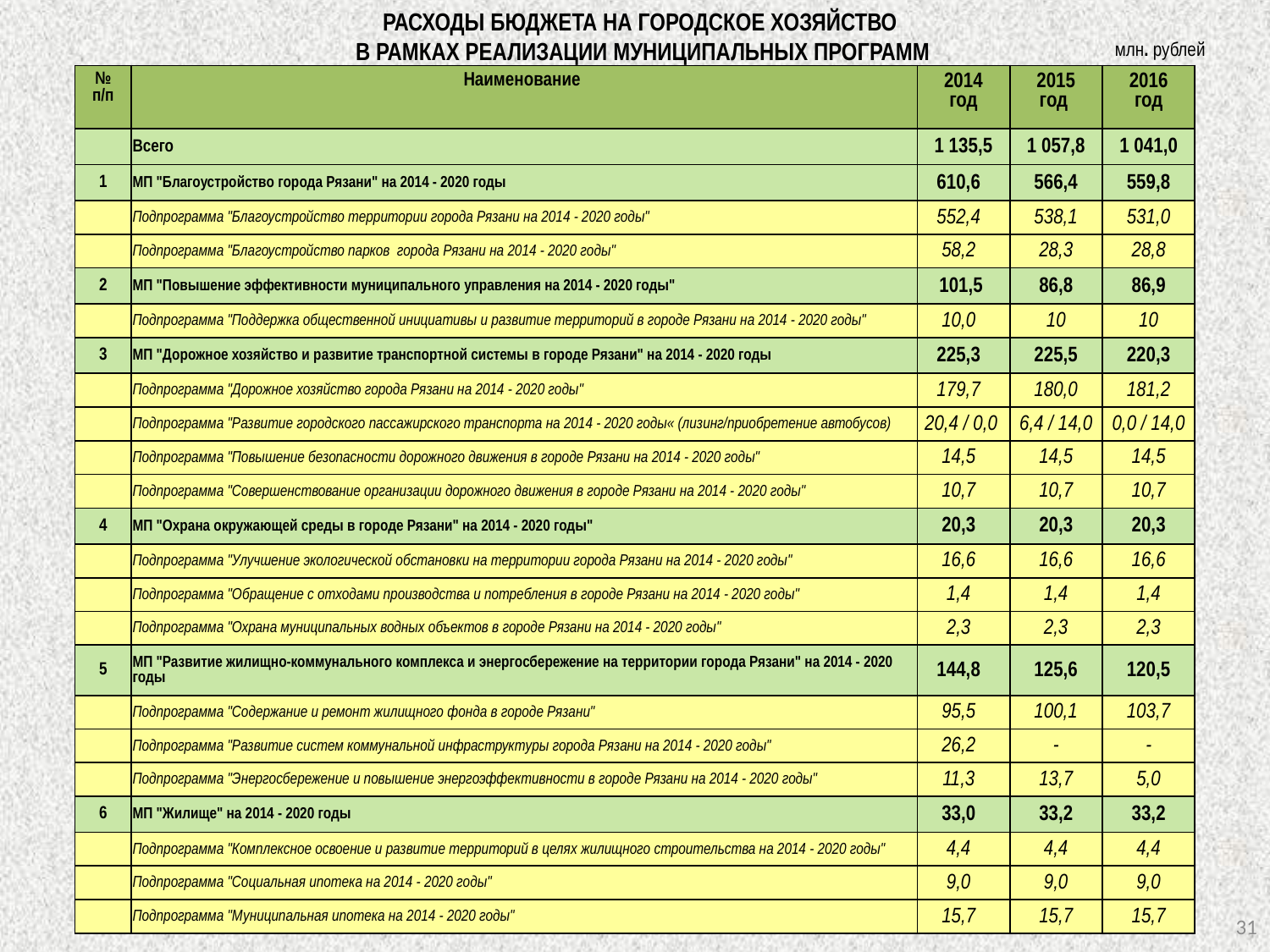

# РАСХОДЫ БЮДЖЕТА НА ГОРОДСКОЕ ХОЗЯЙСТВО В РАМКАХ РЕАЛИЗАЦИИ МУНИЦИПАЛЬНЫХ ПРОГРАММ
млн. рублей
| № п/п | Наименование | 2014 год | 2015 год | 2016 год |
| --- | --- | --- | --- | --- |
|  | Всего | 1 135,5 | 1 057,8 | 1 041,0 |
| 1 | МП "Благоустройство города Рязани" на 2014 - 2020 годы | 610,6 | 566,4 | 559,8 |
|  | Подпрограмма "Благоустройство территории города Рязани на 2014 - 2020 годы" | 552,4 | 538,1 | 531,0 |
|  | Подпрограмма "Благоустройство парков города Рязани на 2014 - 2020 годы" | 58,2 | 28,3 | 28,8 |
| 2 | МП "Повышение эффективности муниципального управления на 2014 - 2020 годы" | 101,5 | 86,8 | 86,9 |
|  | Подпрограмма "Поддержка общественной инициативы и развитие территорий в городе Рязани на 2014 - 2020 годы" | 10,0 | 10 | 10 |
| 3 | МП "Дорожное хозяйство и развитие транспортной системы в городе Рязани" на 2014 - 2020 годы | 225,3 | 225,5 | 220,3 |
|  | Подпрограмма "Дорожное хозяйство города Рязани на 2014 - 2020 годы" | 179,7 | 180,0 | 181,2 |
|  | Подпрограмма "Развитие городского пассажирского транспорта на 2014 - 2020 годы« (лизинг/приобретение автобусов) | 20,4 / 0,0 | 6,4 / 14,0 | 0,0 / 14,0 |
|  | Подпрограмма "Повышение безопасности дорожного движения в городе Рязани на 2014 - 2020 годы" | 14,5 | 14,5 | 14,5 |
|  | Подпрограмма "Совершенствование организации дорожного движения в городе Рязани на 2014 - 2020 годы" | 10,7 | 10,7 | 10,7 |
| 4 | МП "Охрана окружающей среды в городе Рязани" на 2014 - 2020 годы" | 20,3 | 20,3 | 20,3 |
|  | Подпрограмма "Улучшение экологической обстановки на территории города Рязани на 2014 - 2020 годы" | 16,6 | 16,6 | 16,6 |
|  | Подпрограмма "Обращение с отходами производства и потребления в городе Рязани на 2014 - 2020 годы" | 1,4 | 1,4 | 1,4 |
|  | Подпрограмма "Охрана муниципальных водных объектов в городе Рязани на 2014 - 2020 годы" | 2,3 | 2,3 | 2,3 |
| 5 | МП "Развитие жилищно-коммунального комплекса и энергосбережение на территории города Рязани" на 2014 - 2020 годы | 144,8 | 125,6 | 120,5 |
|  | Подпрограмма "Содержание и ремонт жилищного фонда в городе Рязани" | 95,5 | 100,1 | 103,7 |
|  | Подпрограмма "Развитие систем коммунальной инфраструктуры города Рязани на 2014 - 2020 годы" | 26,2 | - | - |
|  | Подпрограмма "Энергосбережение и повышение энергоэффективности в городе Рязани на 2014 - 2020 годы" | 11,3 | 13,7 | 5,0 |
| 6 | МП "Жилище" на 2014 - 2020 годы | 33,0 | 33,2 | 33,2 |
|  | Подпрограмма "Комплексное освоение и развитие территорий в целях жилищного строительства на 2014 - 2020 годы" | 4,4 | 4,4 | 4,4 |
|  | Подпрограмма "Социальная ипотека на 2014 - 2020 годы" | 9,0 | 9,0 | 9,0 |
|  | Подпрограмма "Муниципальная ипотека на 2014 - 2020 годы" | 15,7 | 15,7 | 15,7 |

31